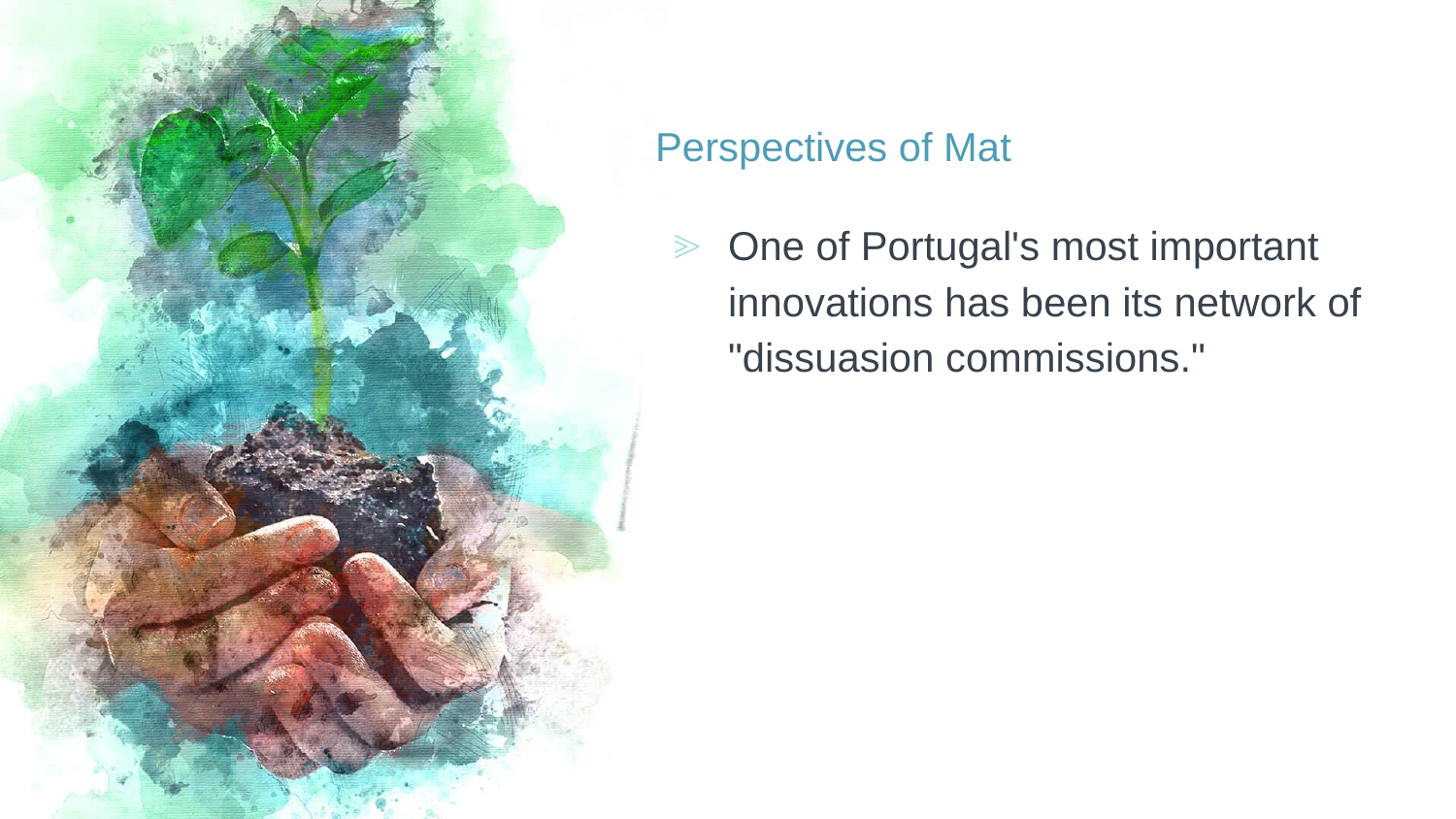

# Perspectives of Mat
One of Portugal's most important innovations has been its network of "dissuasion commissions."